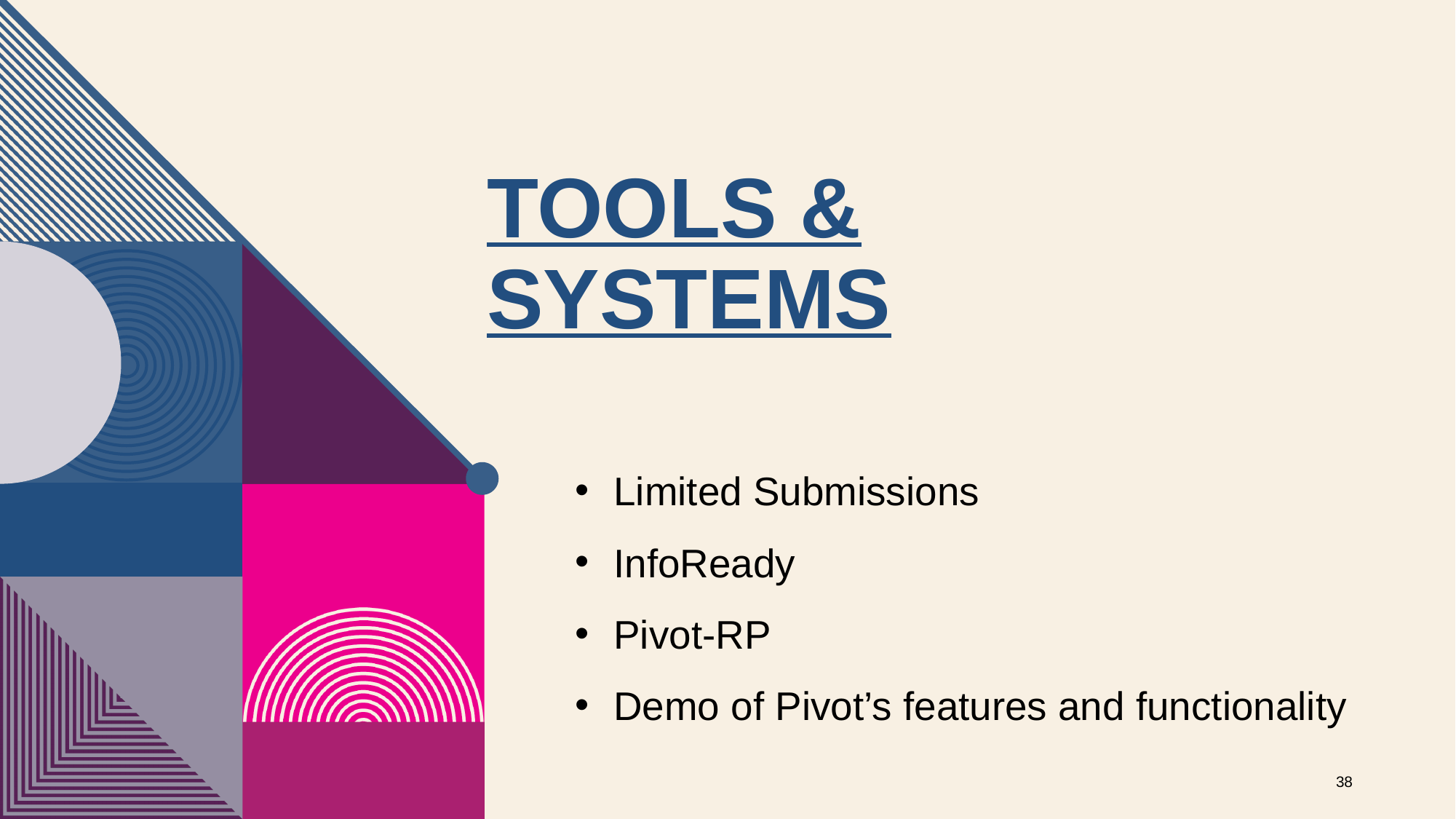

# Tools & SYSTEMS
Limited Submissions
InfoReady
Pivot-RP
Demo of Pivot’s features and functionality
38